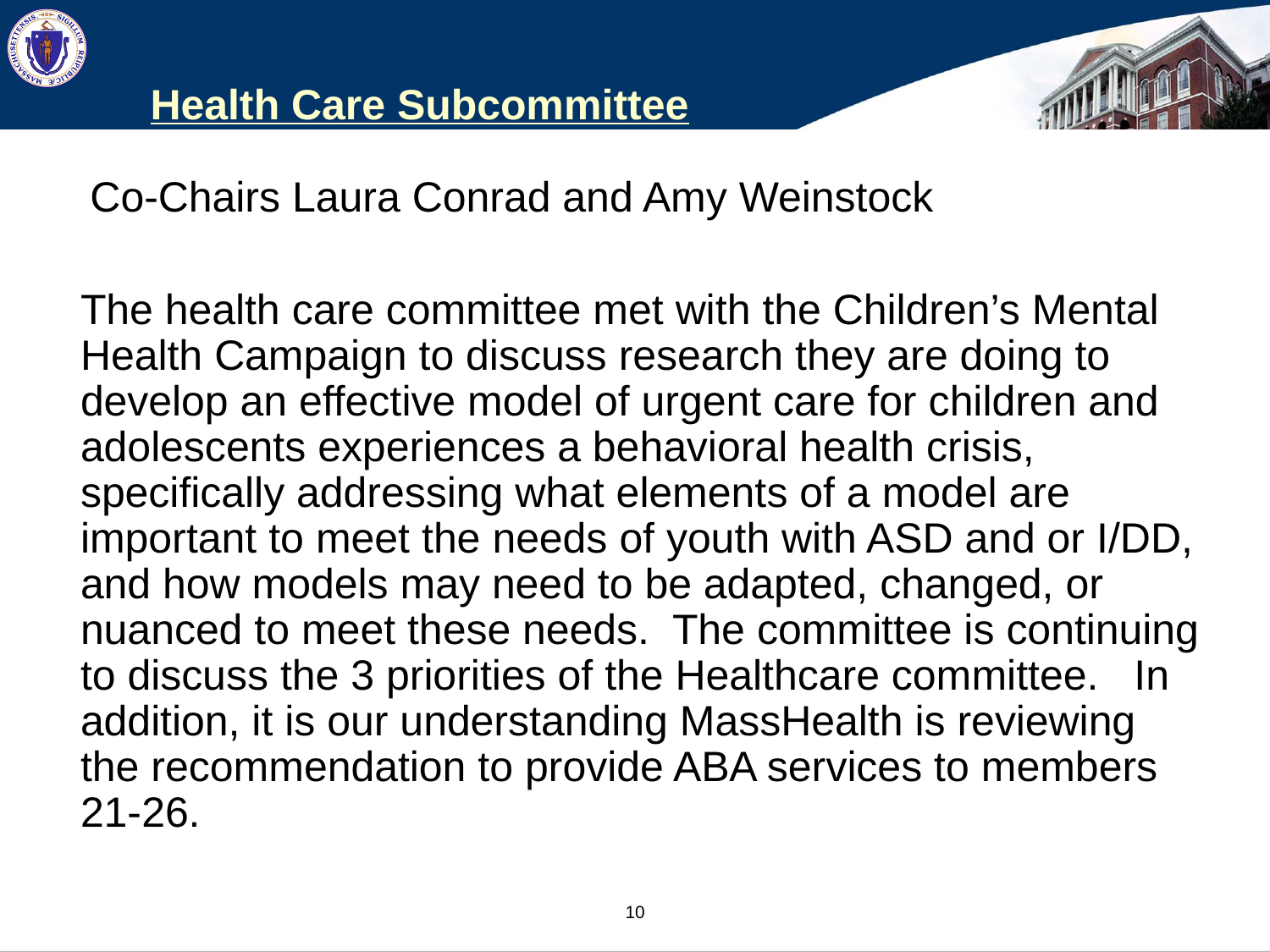

# Health Care Subcommittee
 Co-Chairs Laura Conrad and Amy Weinstock

The health care committee met with the Children’s Mental Health Campaign to discuss research they are doing to develop an effective model of urgent care for children and adolescents experiences a behavioral health crisis, specifically addressing what elements of a model are important to meet the needs of youth with ASD and or I/DD, and how models may need to be adapted, changed, or nuanced to meet these needs.  The committee is continuing to discuss the 3 priorities of the Healthcare committee.   In addition, it is our understanding MassHealth is reviewing the recommendation to provide ABA services to members 21-26.